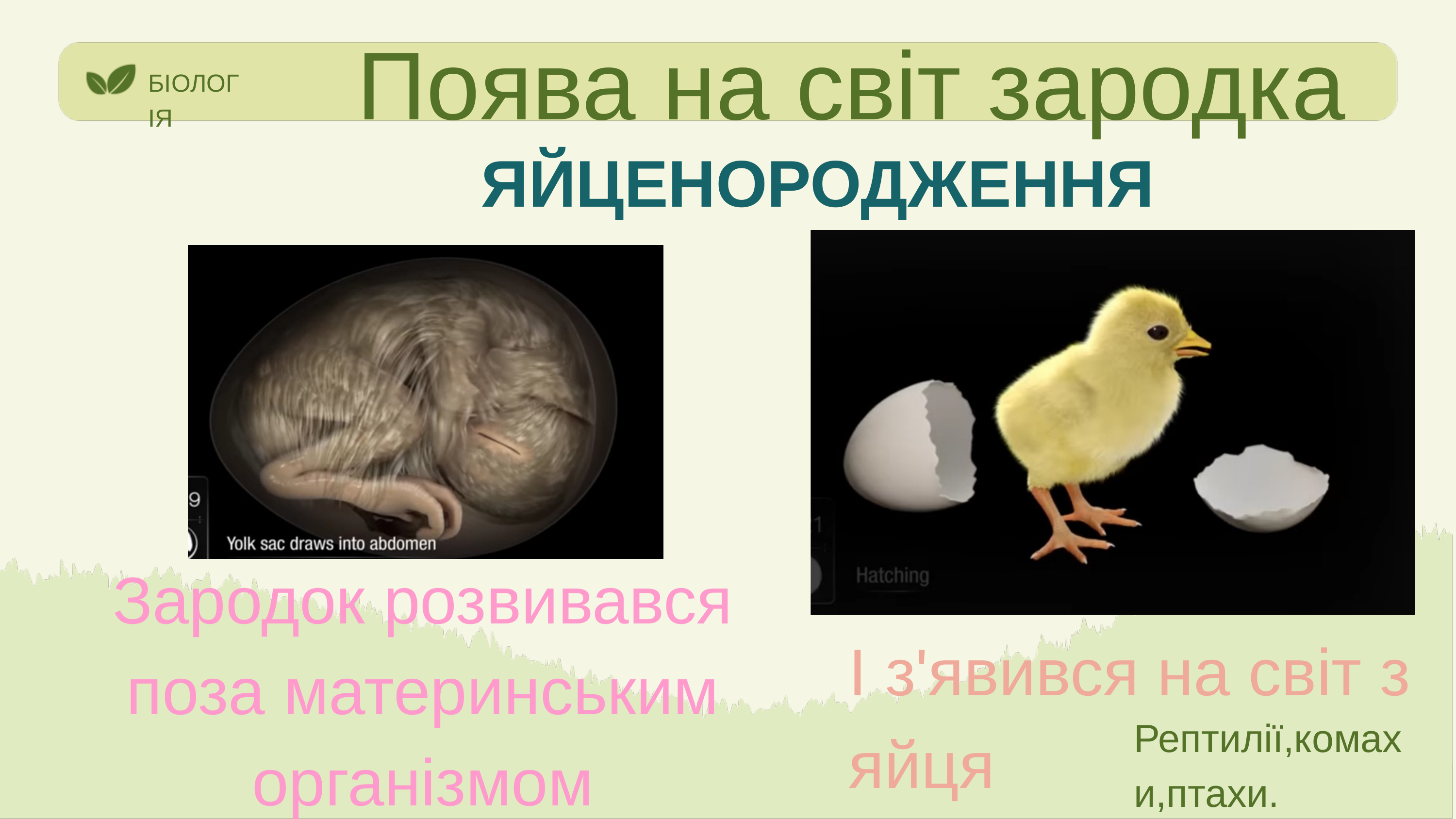

Поява на світ зародка

БІОЛОГІЯ
ЯЙЦЕНОРОДЖЕННЯ

Зародок розвивався поза материнським організмом
І з'явився на світ з яйця
Рептилії,комахи,птахи.